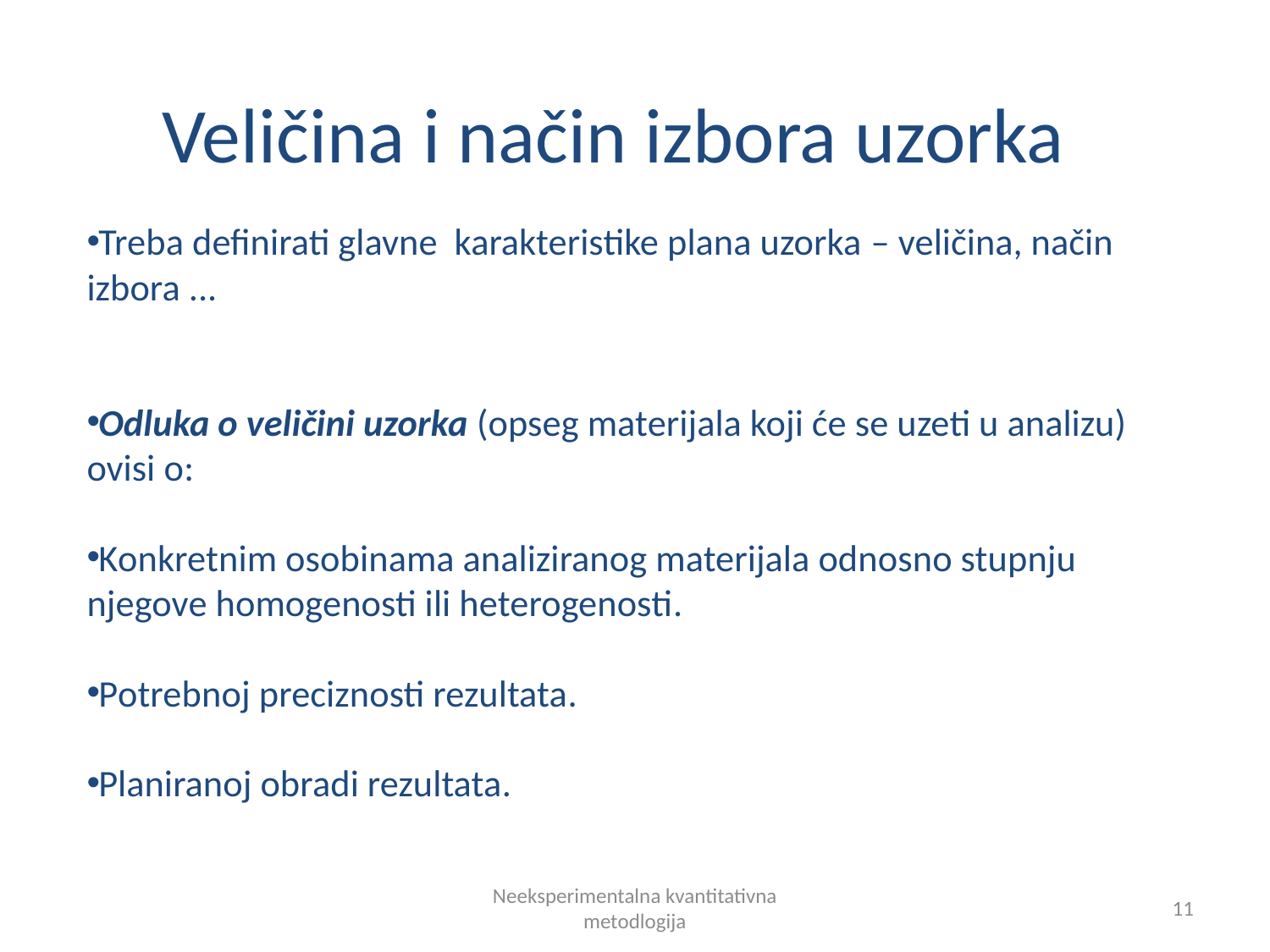

# Veličina i način izbora uzorka
Treba definirati glavne  karakteristike plana uzorka – veličina, način izbora ...

Odluka o veličini uzorka (opseg materijala koji će se uzeti u analizu) ovisi o:

Konkretnim osobinama analiziranog materijala odnosno stupnju njegove homogenosti ili heterogenosti.

Potrebnoj preciznosti rezultata.

Planiranoj obradi rezultata.

Neeksperimentalna kvantitativna metodlogija
11